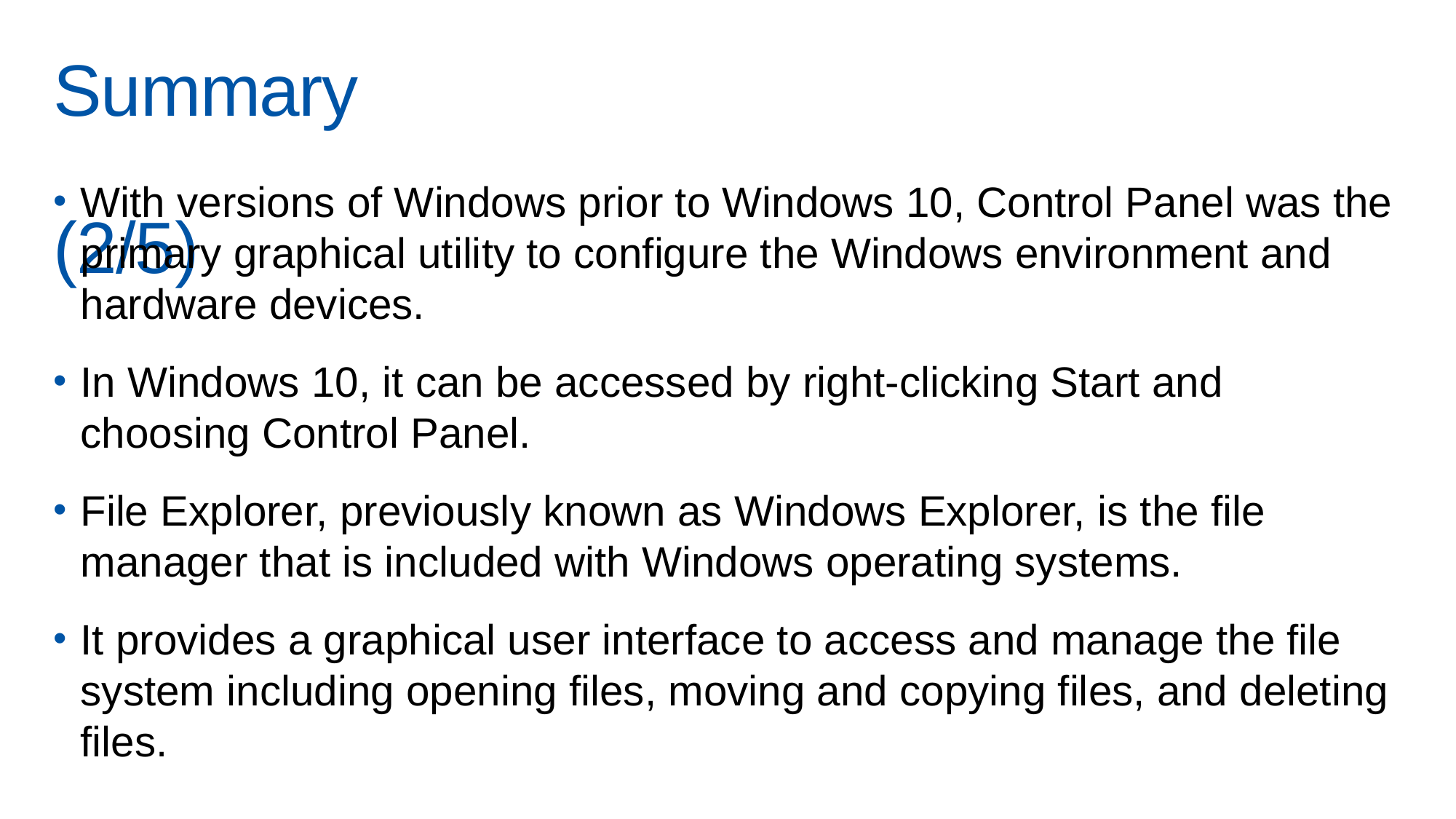

# Summary	(2/5)
With versions of Windows prior to Windows 10, Control Panel was the primary graphical utility to configure the Windows environment and hardware devices.
In Windows 10, it can be accessed by right-clicking Start and choosing Control Panel.
File Explorer, previously known as Windows Explorer, is the file manager that is included with Windows operating systems.
It provides a graphical user interface to access and manage the file system including opening files, moving and copying files, and deleting files.